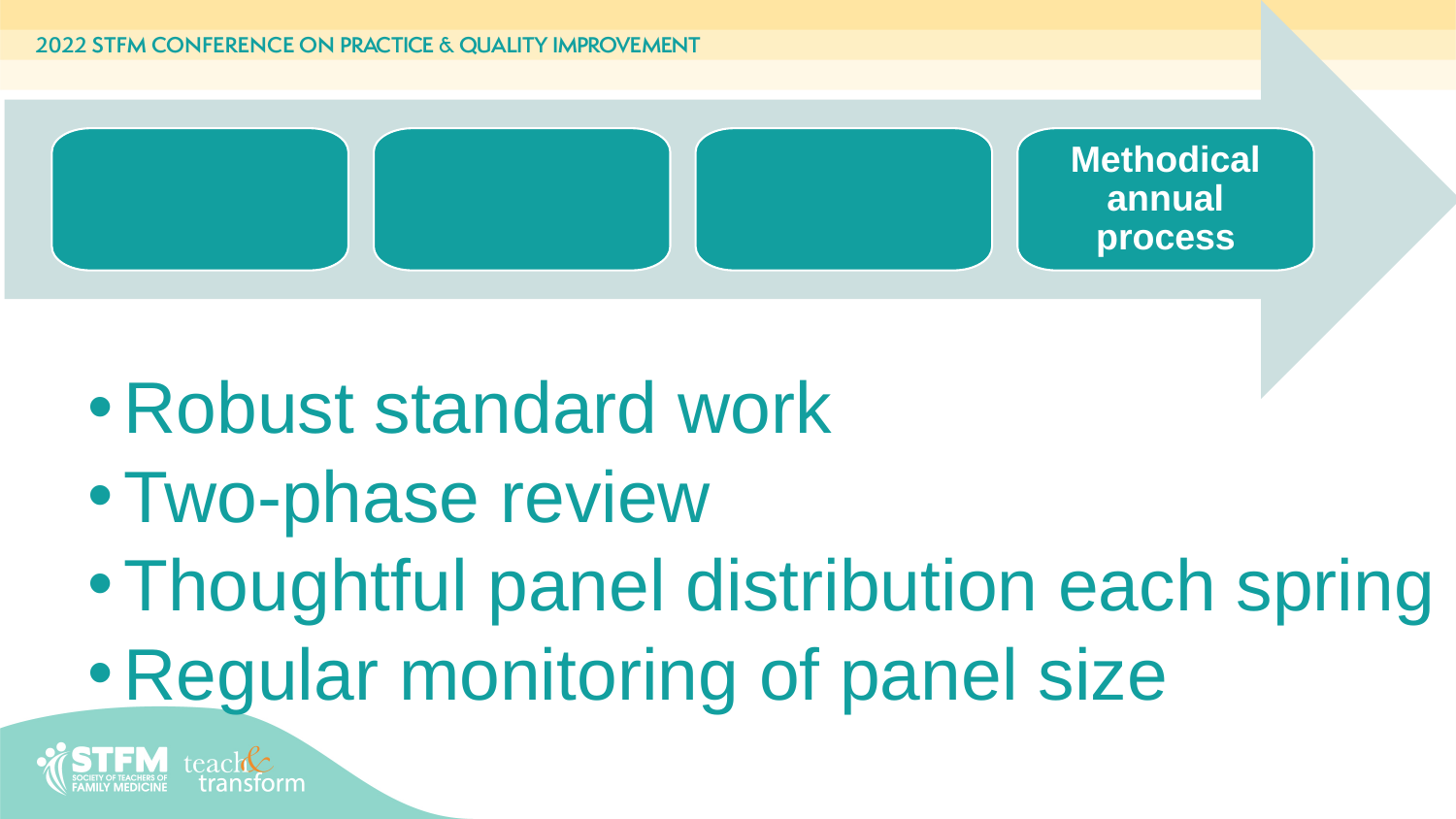

Methodical annual process

Robust standard work
Two-phase review
Thoughtful panel distribution each spring
Regular monitoring of panel size